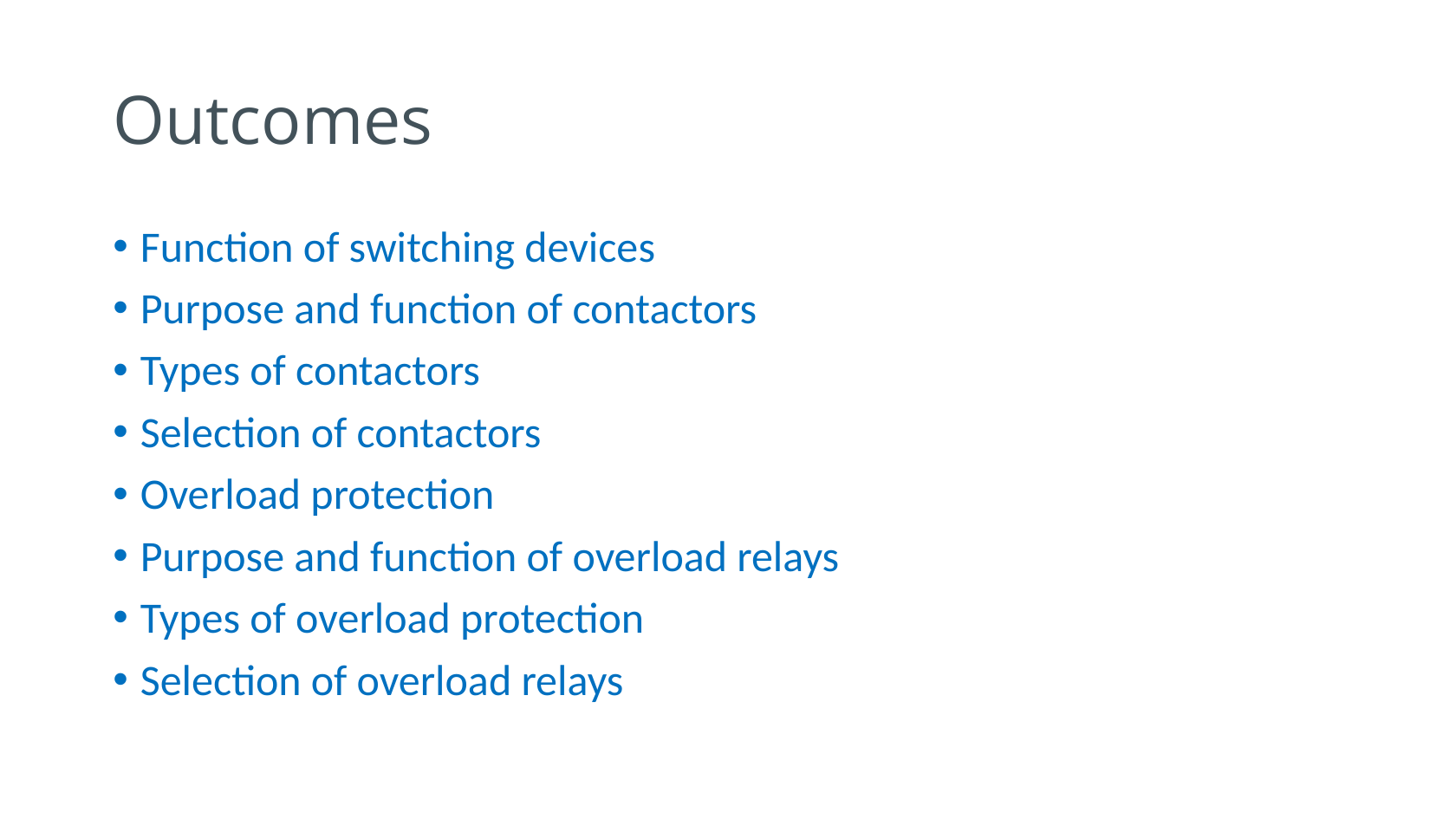

# Outcomes
Function of switching devices
Purpose and function of contactors
Types of contactors
Selection of contactors
Overload protection
Purpose and function of overload relays
Types of overload protection
Selection of overload relays